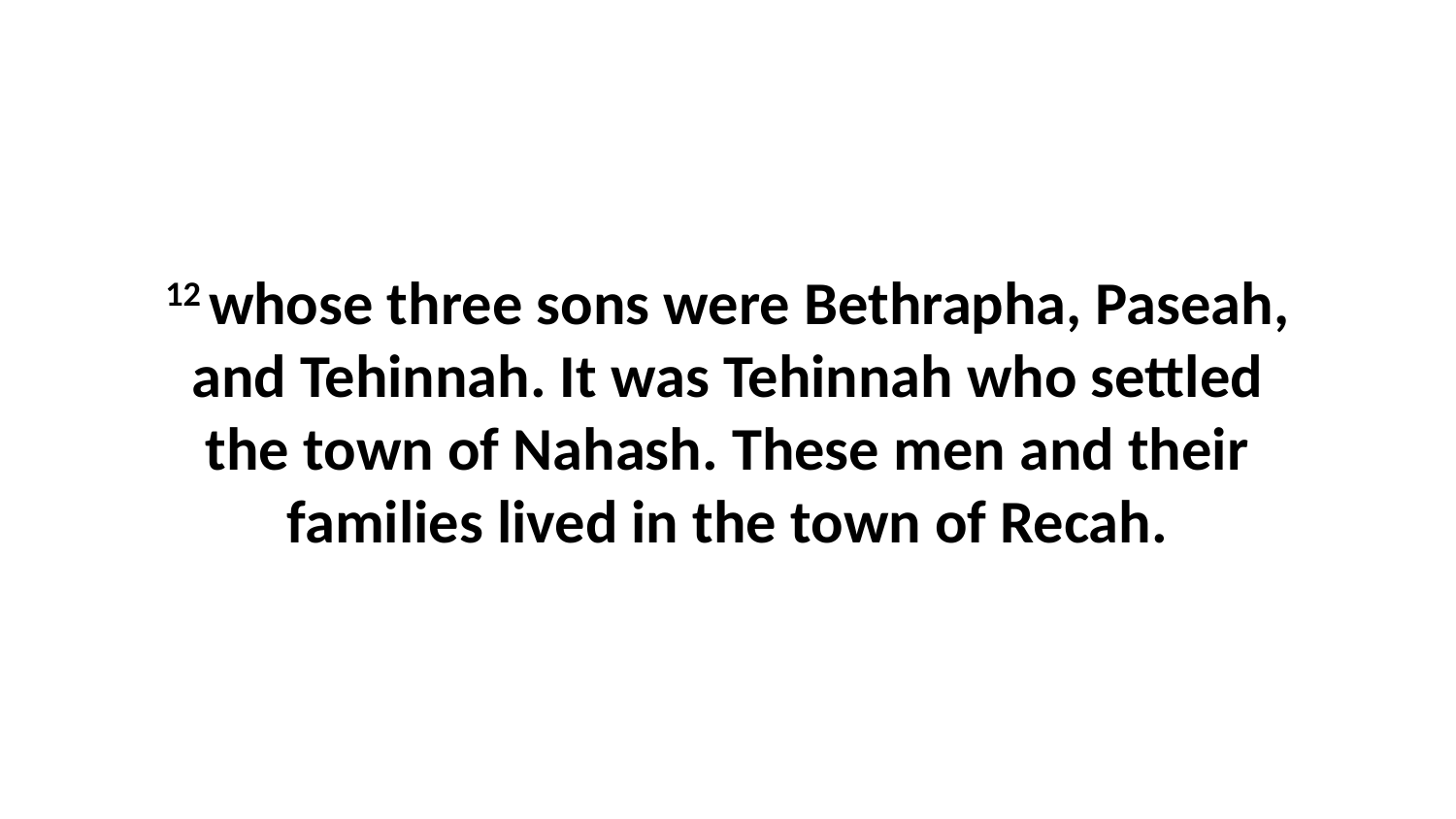

12 whose three sons were Bethrapha, Paseah, and Tehinnah. It was Tehinnah who settled the town of Nahash. These men and their families lived in the town of Recah.